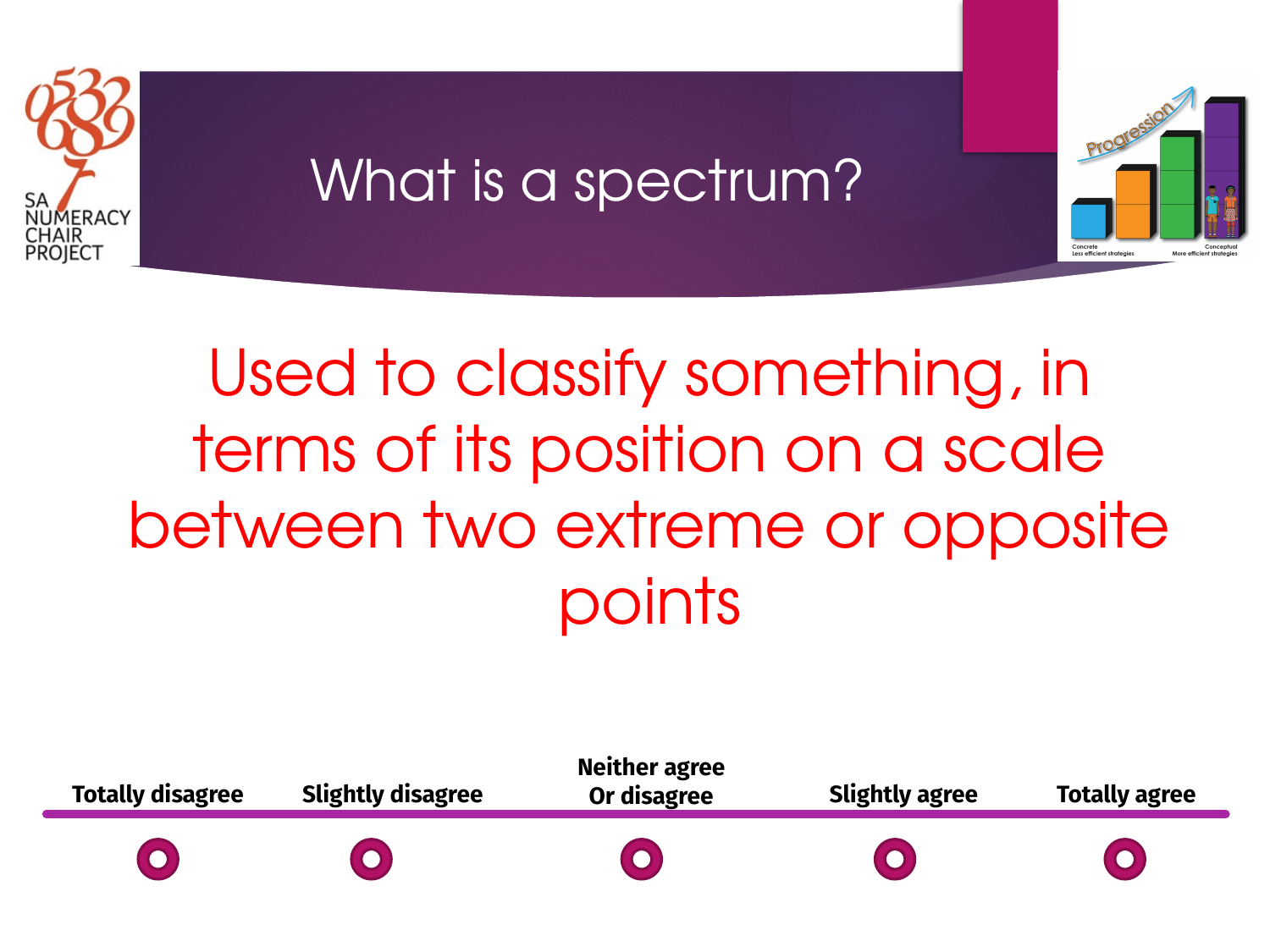

# What is a spectrum?
Used to classify something, in terms of its position on a scale between two extreme or opposite points
Neither agree
Or disagree
Totally disagree
Slightly disagree
Slightly agree
Totally agree